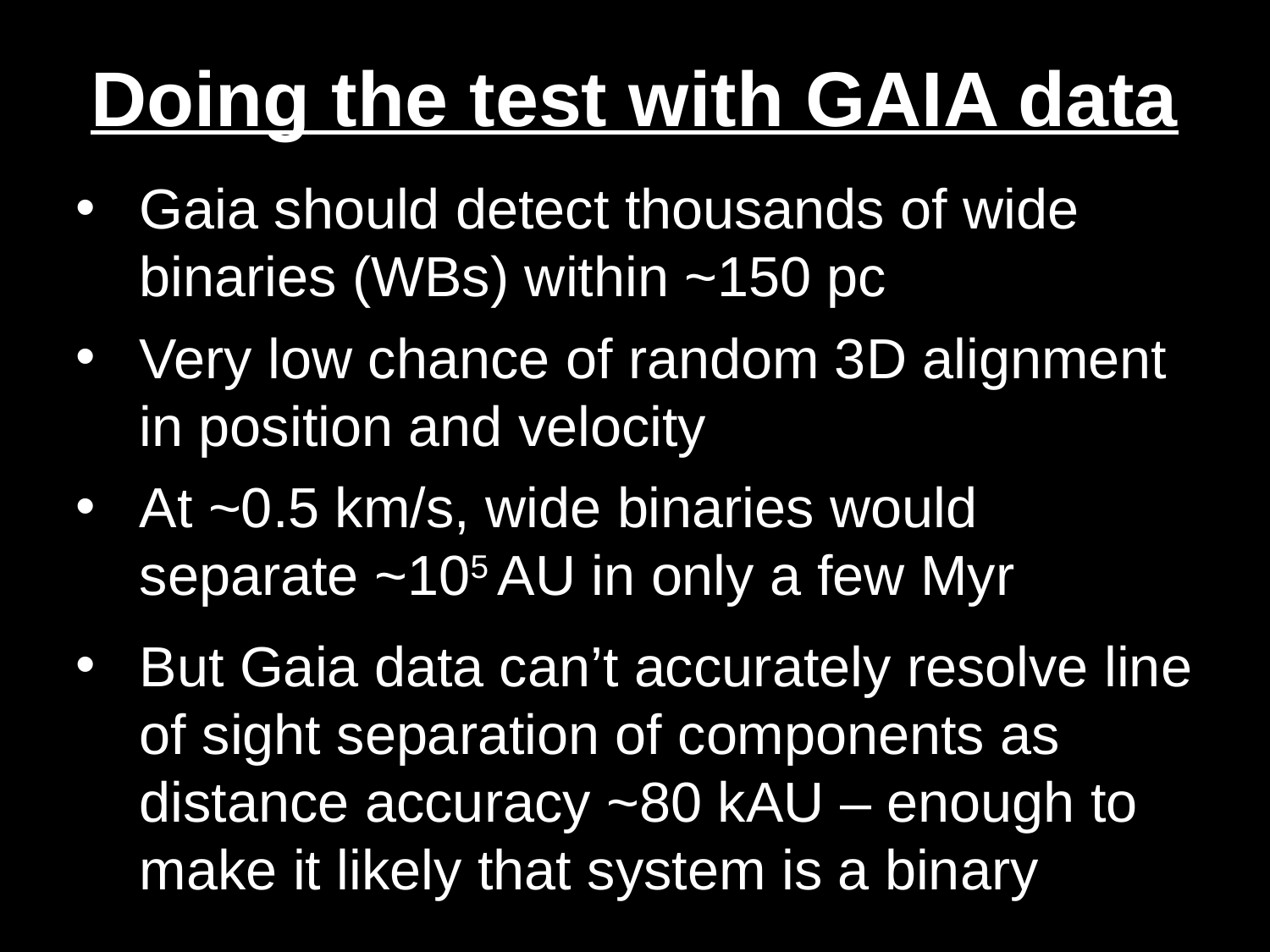

# Doing the test with GAIA data
Gaia should detect thousands of wide binaries (WBs) within ~150 pc
Very low chance of random 3D alignment in position and velocity
At ~0.5 km/s, wide binaries would separate ~105 AU in only a few Myr
But Gaia data can’t accurately resolve line of sight separation of components as distance accuracy ~80 kAU – enough to make it likely that system is a binary